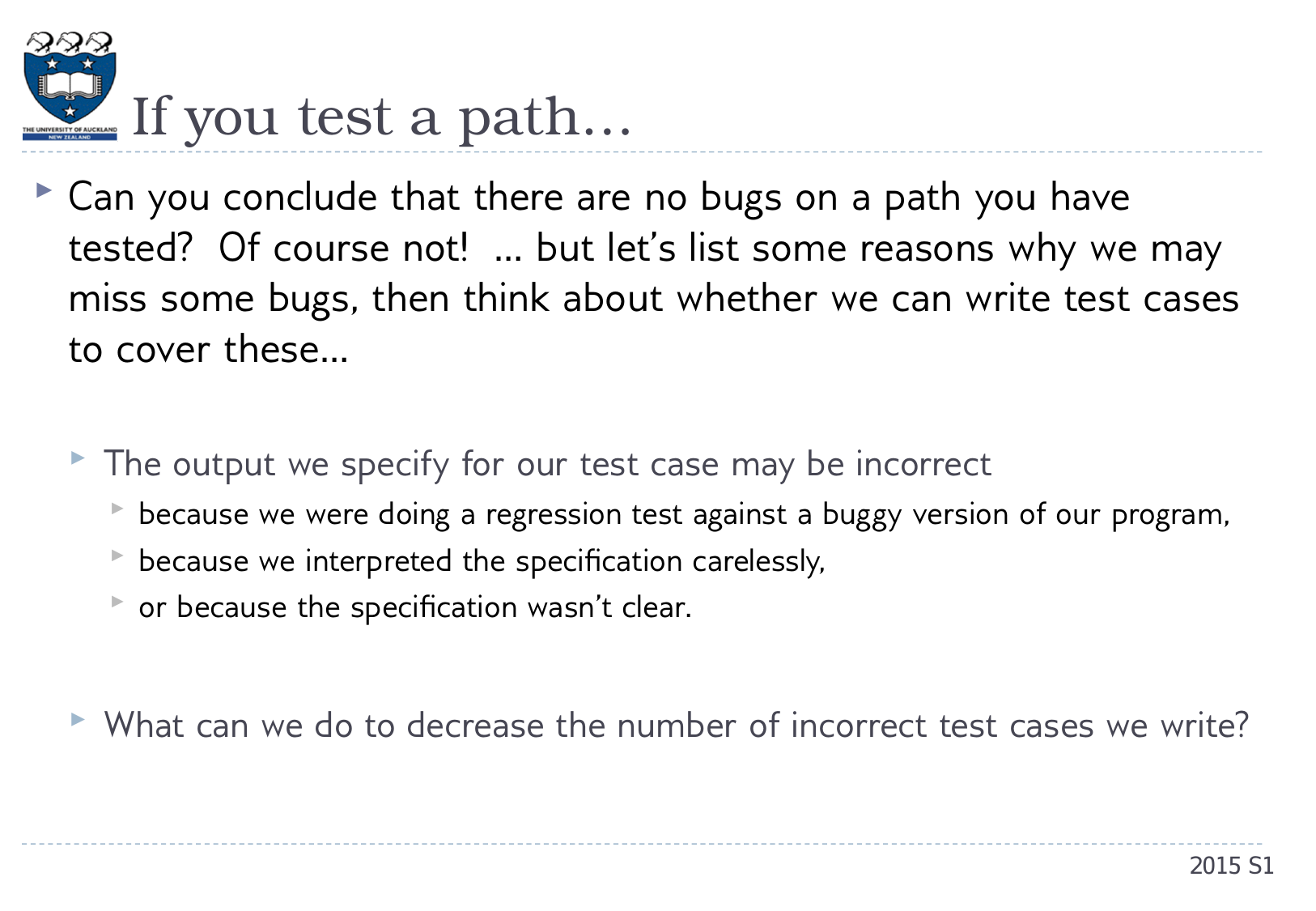

# If you test a path…
Can you conclude that there are no bugs on a path you have tested?  Of course not!  … but let’s list some reasons why we may miss some bugs, then think about whether we can write test cases to cover these…

The output we specify for our test case may be incorrect
because we were doing a regression test against a buggy version of our program,
because we interpreted the specification carelessly,
or because the specification wasn’t clear.

What can we do to decrease the number of incorrect test cases we write?
2015 S1